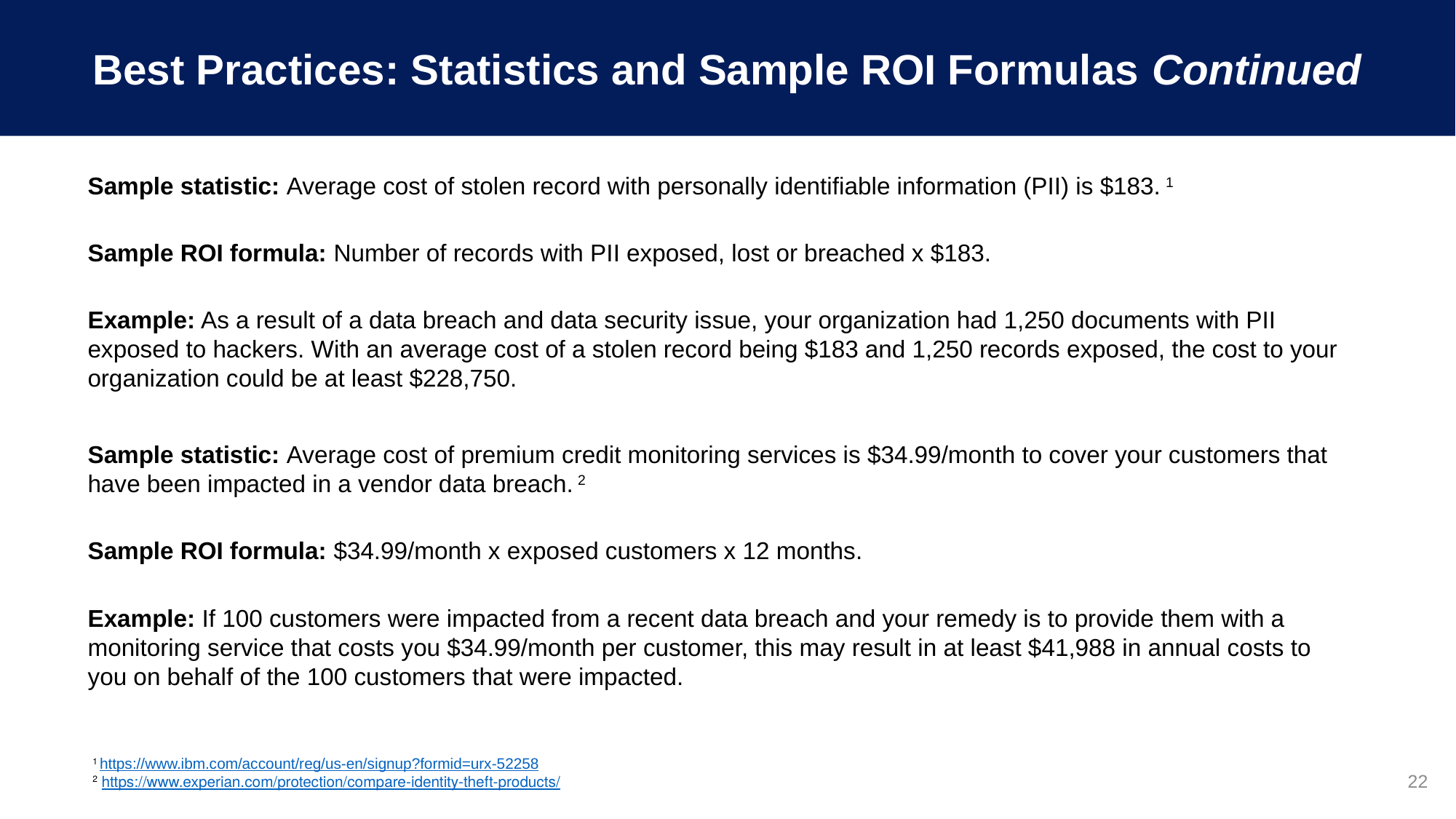

Best Practices: Statistics and Sample ROI Formulas Continued
Sample statistic: Average cost of stolen record with personally identifiable information (PII) is $183. 1
Sample ROI formula: Number of records with PII exposed, lost or breached x $183.
Example: As a result of a data breach and data security issue, your organization had 1,250 documents with PII exposed to hackers. With an average cost of a stolen record being $183 and 1,250 records exposed, the cost to your organization could be at least $228,750.

Sample statistic: Average cost of premium credit monitoring services is $34.99/month to cover your customers that have been impacted in a vendor data breach. 2
Sample ROI formula: $34.99/month x exposed customers x 12 months.
Example: If 100 customers were impacted from a recent data breach and your remedy is to provide them with a monitoring service that costs you $34.99/month per customer, this may result in at least $41,988 in annual costs to you on behalf of the 100 customers that were impacted.

1 https://www.ibm.com/account/reg/us-en/signup?formid=urx-52258
2 https://www.experian.com/protection/compare-identity-theft-products/

22